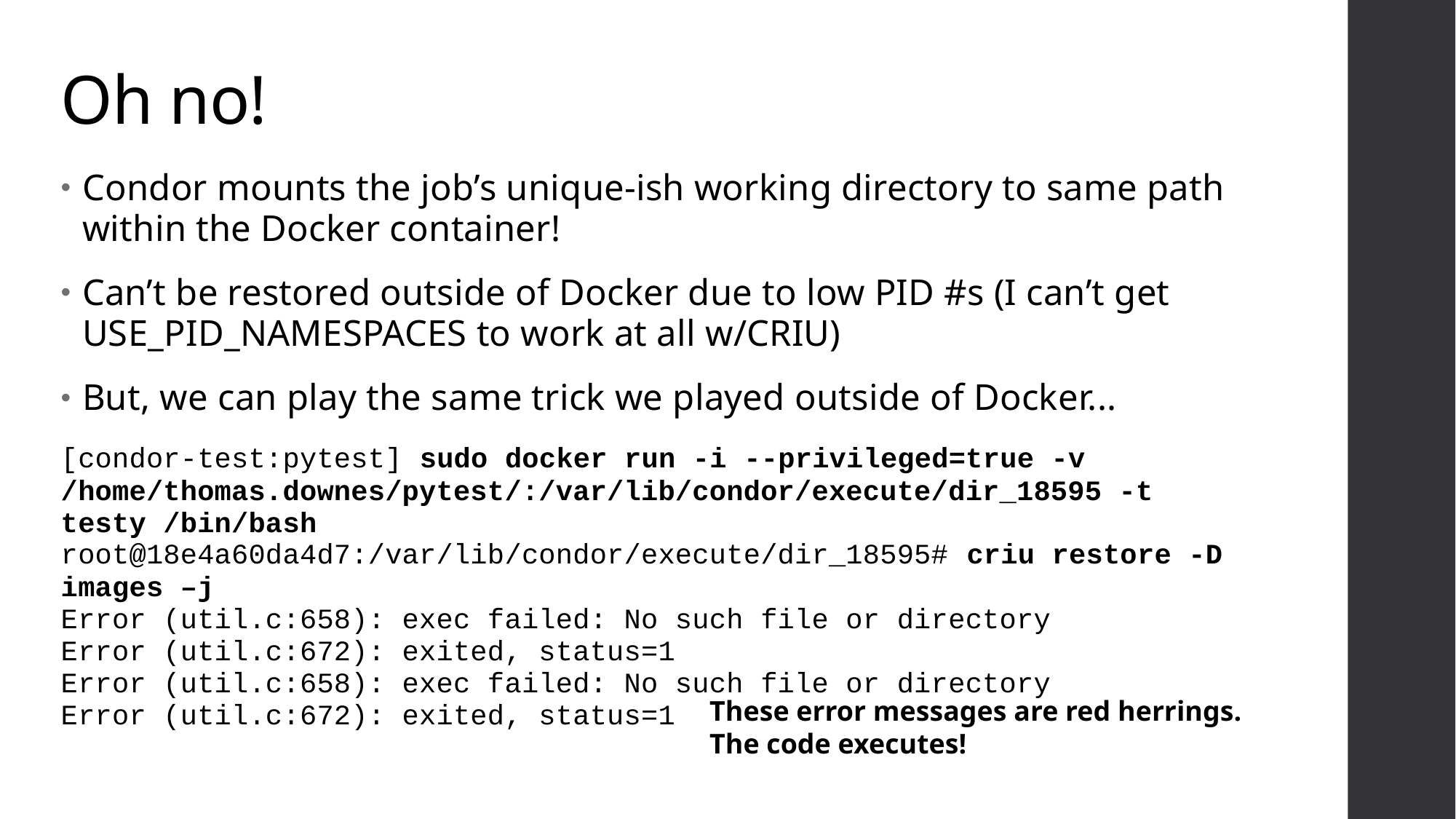

# Oh no!
Condor mounts the job’s unique-ish working directory to same path within the Docker container!
Can’t be restored outside of Docker due to low PID #s (I can’t get USE_PID_NAMESPACES to work at all w/CRIU)
But, we can play the same trick we played outside of Docker...
[condor-test:pytest] sudo docker run -i --privileged=true -v /home/thomas.downes/pytest/:/var/lib/condor/execute/dir_18595 -t testy /bin/bash
root@18e4a60da4d7:/var/lib/condor/execute/dir_18595# criu restore -D images –j
Error (util.c:658): exec failed: No such file or directory
Error (util.c:672): exited, status=1
Error (util.c:658): exec failed: No such file or directory
Error (util.c:672): exited, status=1
These error messages are red herrings. The code executes!